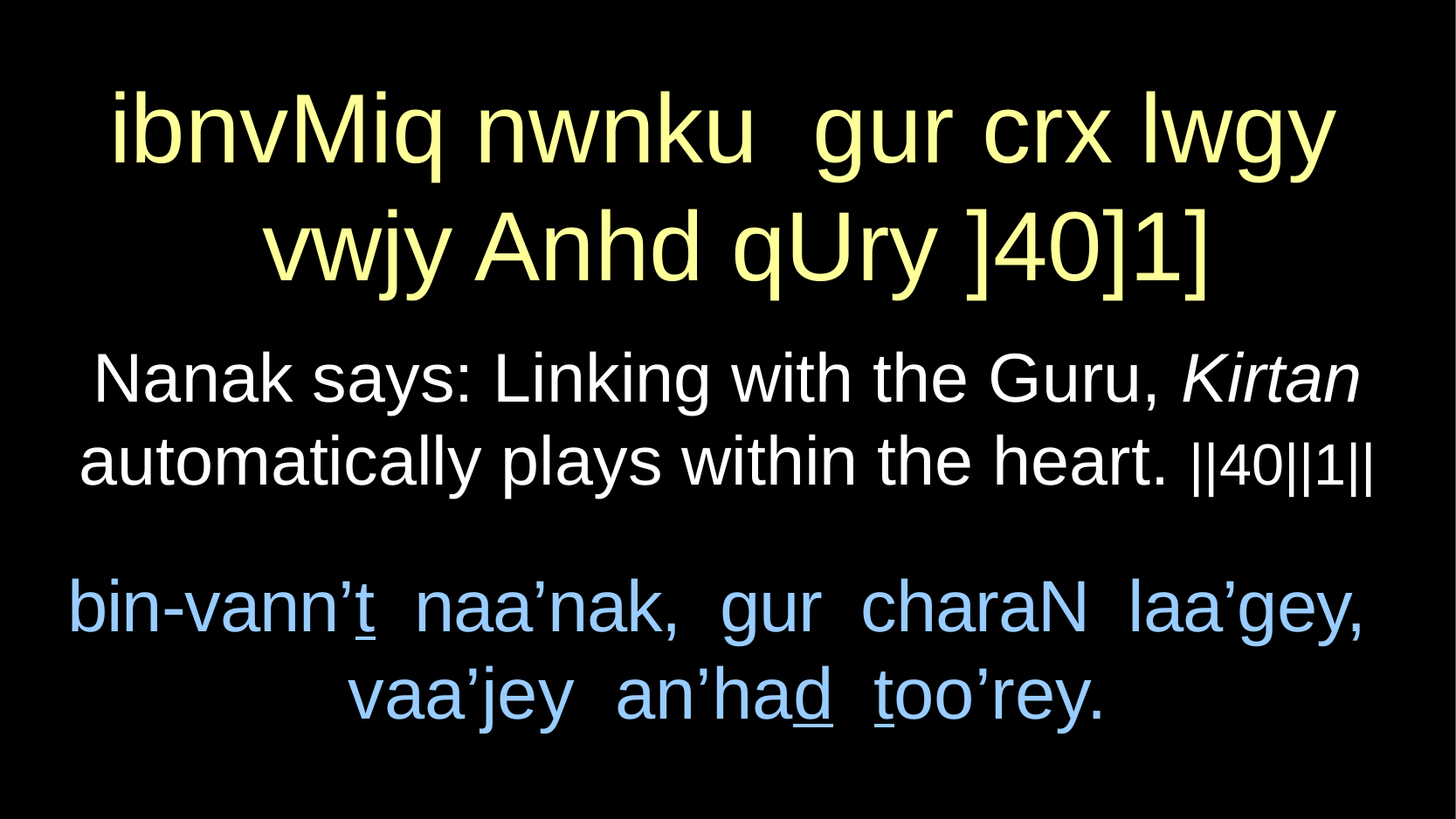

ibnvMiq nwnku  gur crx lwgy
vwjy Anhd qUry ]40]1]
Nanak says: Linking with the Guru, Kirtan automatically plays within the heart. ||40||1||
bin-vann’t  naa’nak,  gur  charaN  laa’gey,
vaa’jey  an’had  too’rey.